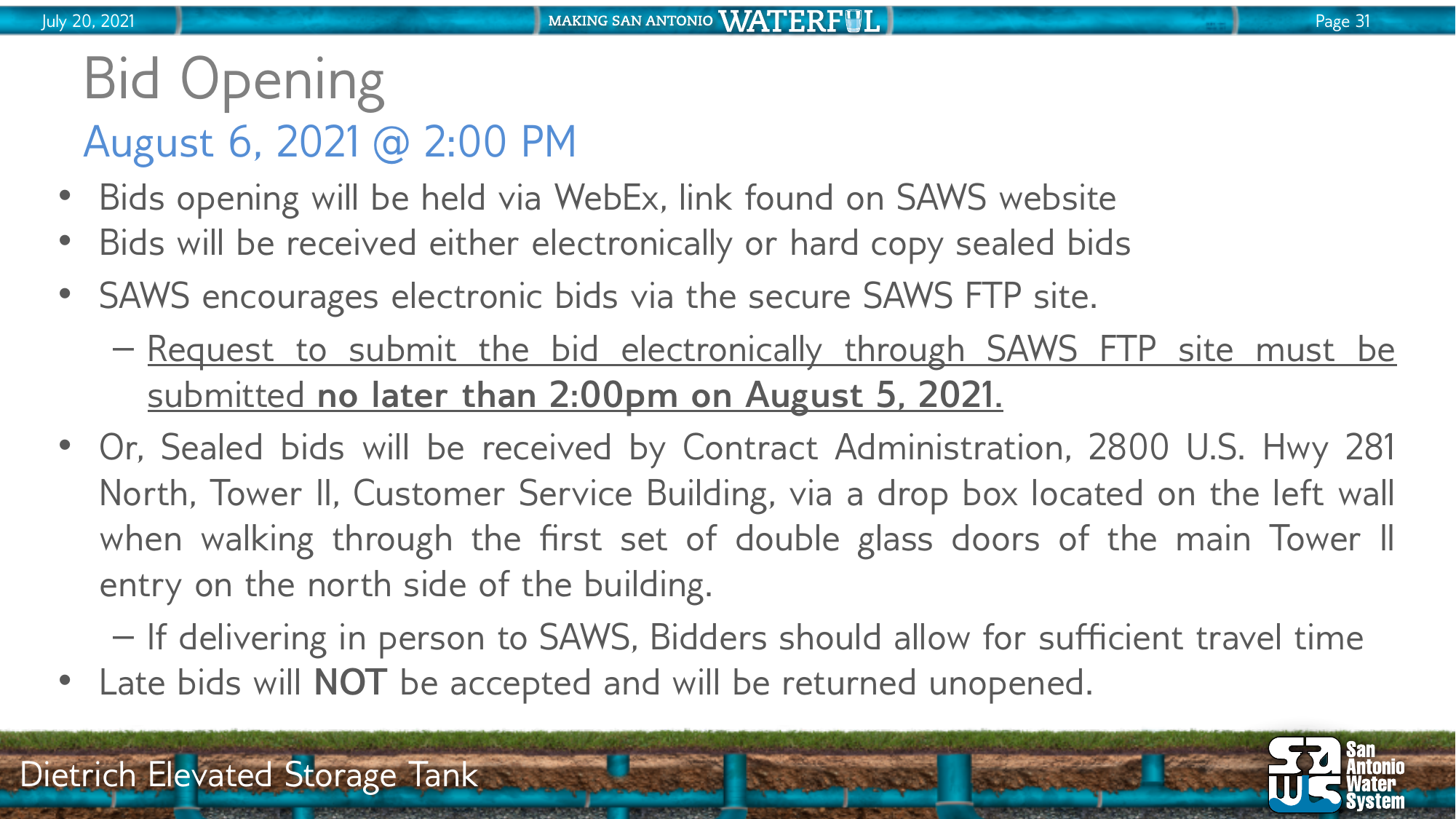

# Bid Opening August 6, 2021 @ 2:00 PM
Bids opening will be held via WebEx, link found on SAWS website
Bids will be received either electronically or hard copy sealed bids
SAWS encourages electronic bids via the secure SAWS FTP site.
Request to submit the bid electronically through SAWS FTP site must be submitted no later than 2:00pm on August 5, 2021.
Or, Sealed bids will be received by Contract Administration, 2800 U.S. Hwy 281 North, Tower II, Customer Service Building, via a drop box located on the left wall when walking through the first set of double glass doors of the main Tower II entry on the north side of the building.
If delivering in person to SAWS, Bidders should allow for sufficient travel time
Late bids will NOT be accepted and will be returned unopened.